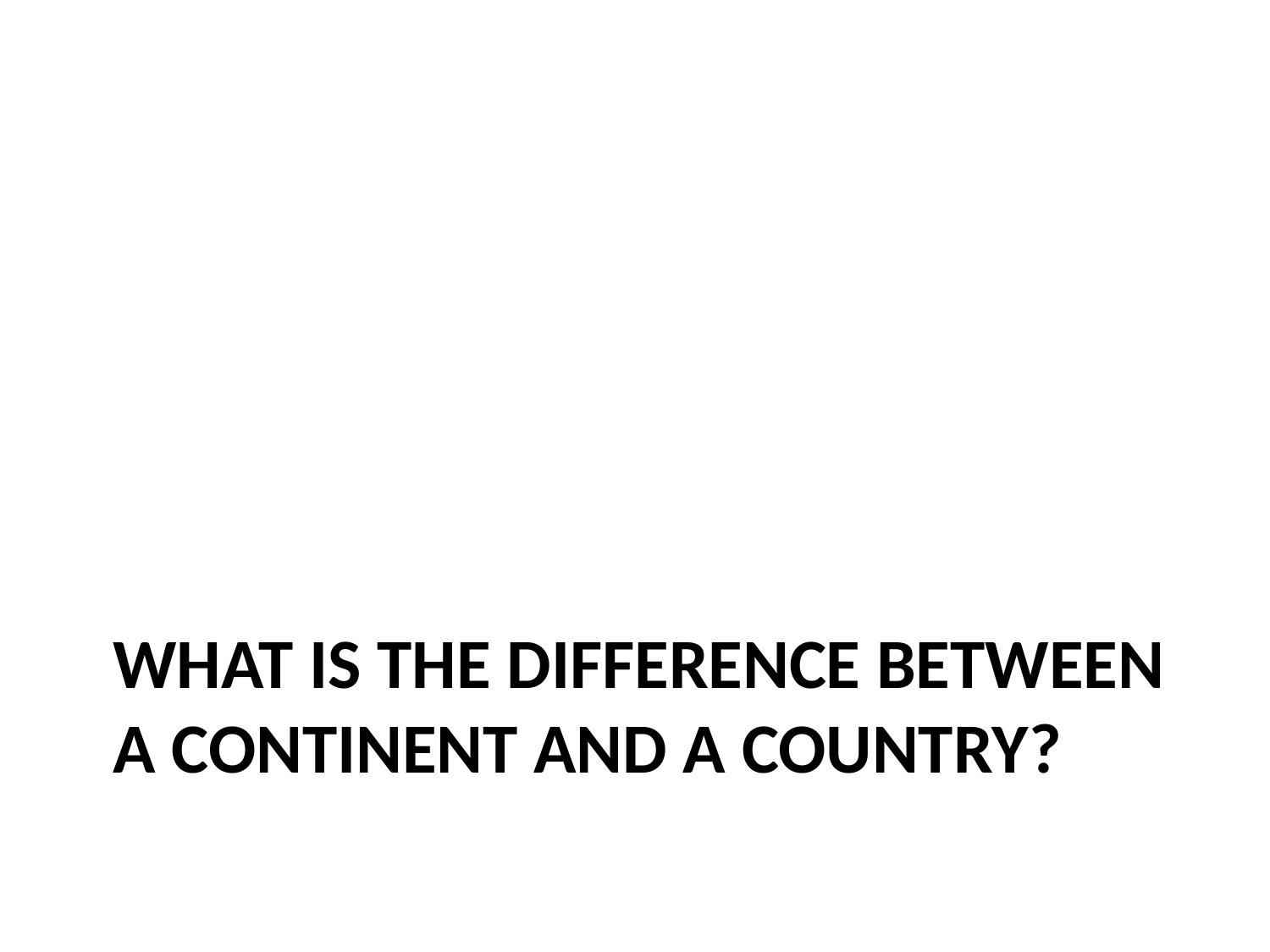

# What is the difference between a continent and a country?